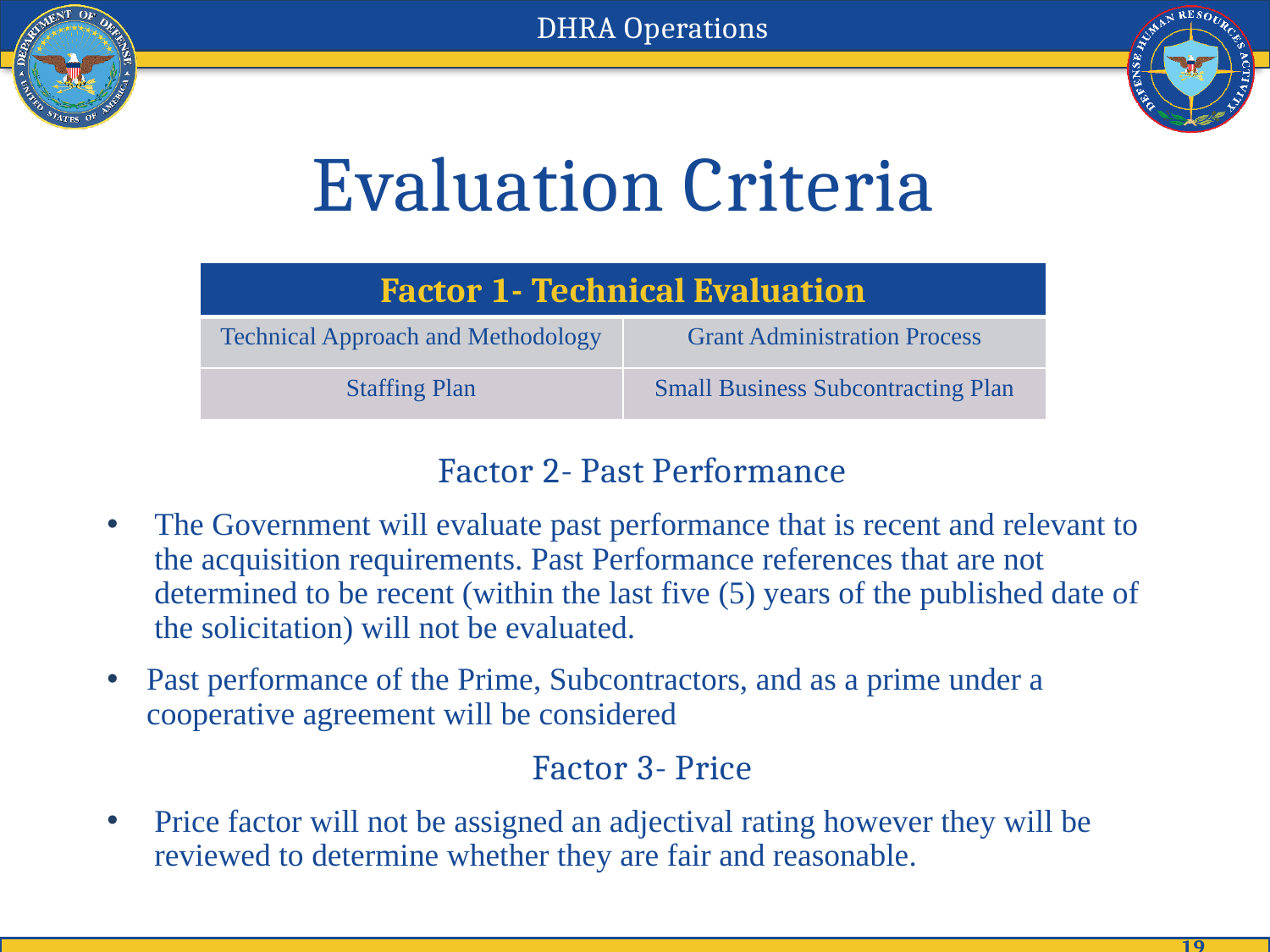

# Evaluation Criteria
| Factor 1- Technical Evaluation |  |
| --- | --- |
| Technical Approach and Methodology | Grant Administration Process |
| Staffing Plan | Small Business Subcontracting Plan |
Factor 2- Past Performance
The Government will evaluate past performance that is recent and relevant to the acquisition requirements. Past Performance references that are not determined to be recent (within the last five (5) years of the published date of the solicitation) will not be evaluated.
Past performance of the Prime, Subcontractors, and as a prime under a cooperative agreement will be considered
Factor 3- Price
Price factor will not be assigned an adjectival rating however they will be reviewed to determine whether they are fair and reasonable.

19